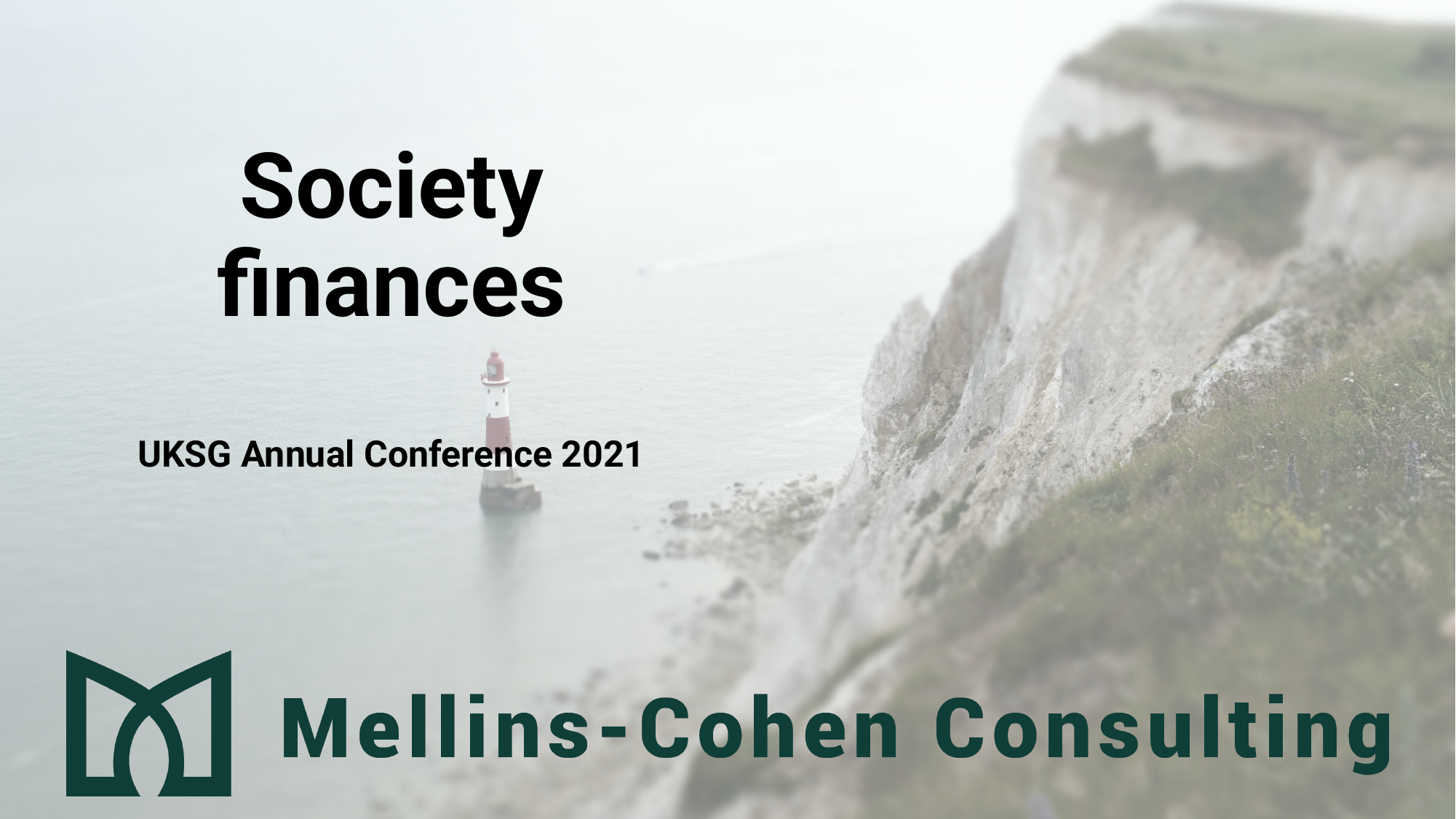

# Society finances
UKSG Annual Conference 2021